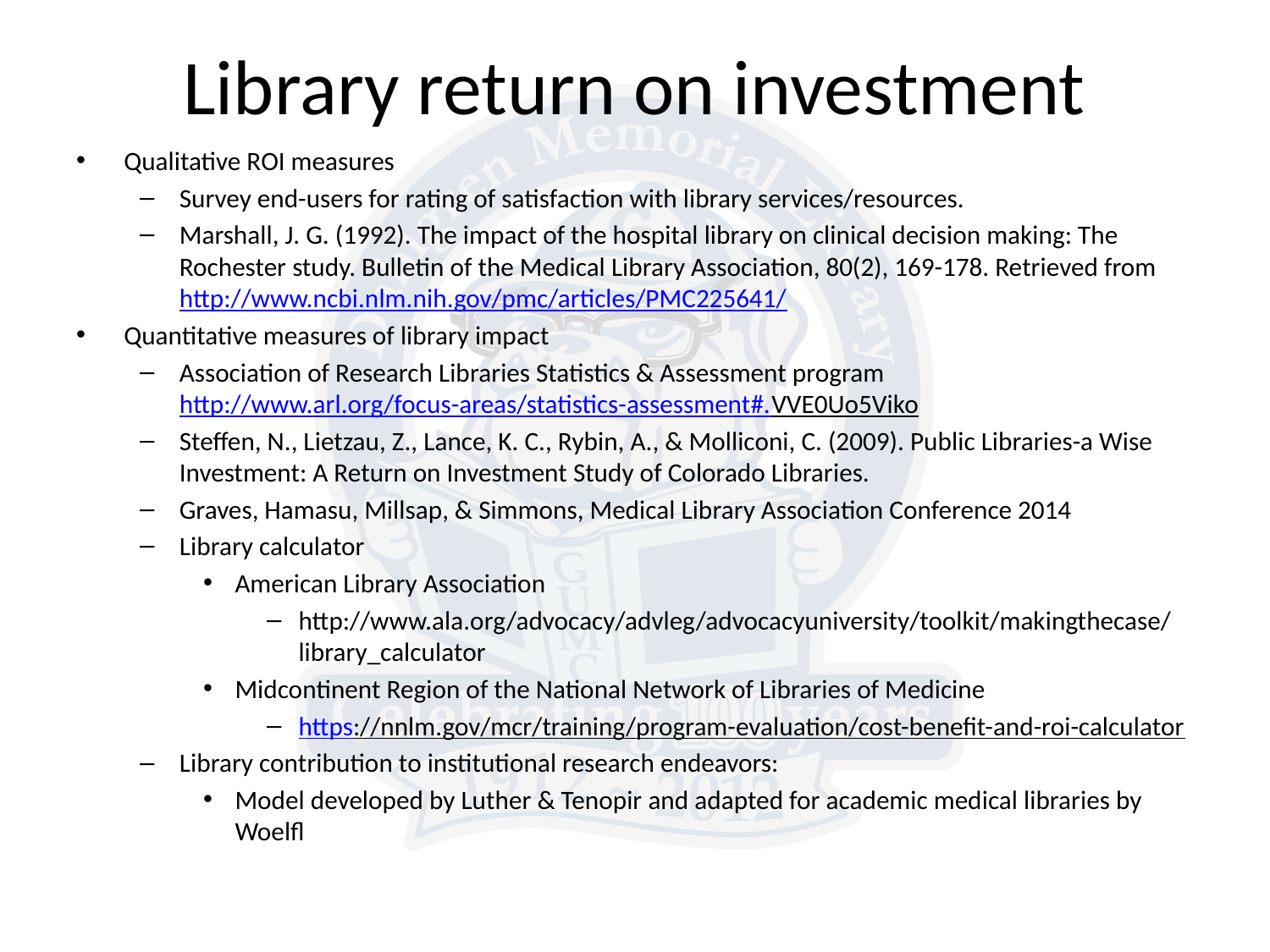

# Library return on investment
Qualitative ROI measures
Survey end-users for rating of satisfaction with library services/resources.
Marshall, J. G. (1992). The impact of the hospital library on clinical decision making: The Rochester study. Bulletin of the Medical Library Association, 80(2), 169-178. Retrieved from http://www.ncbi.nlm.nih.gov/pmc/articles/PMC225641/
Quantitative measures of library impact
Association of Research Libraries Statistics & Assessment program http://www.arl.org/focus-areas/statistics-assessment#.VVE0Uo5Viko
Steffen, N., Lietzau, Z., Lance, K. C., Rybin, A., & Molliconi, C. (2009). Public Libraries-a Wise Investment: A Return on Investment Study of Colorado Libraries.
Graves, Hamasu, Millsap, & Simmons, Medical Library Association Conference 2014
Library calculator
American Library Association
http://www.ala.org/advocacy/advleg/advocacyuniversity/toolkit/makingthecase/library_calculator
Midcontinent Region of the National Network of Libraries of Medicine
https://nnlm.gov/mcr/training/program-evaluation/cost-benefit-and-roi-calculator
Library contribution to institutional research endeavors:
Model developed by Luther & Tenopir and adapted for academic medical libraries by Woelfl